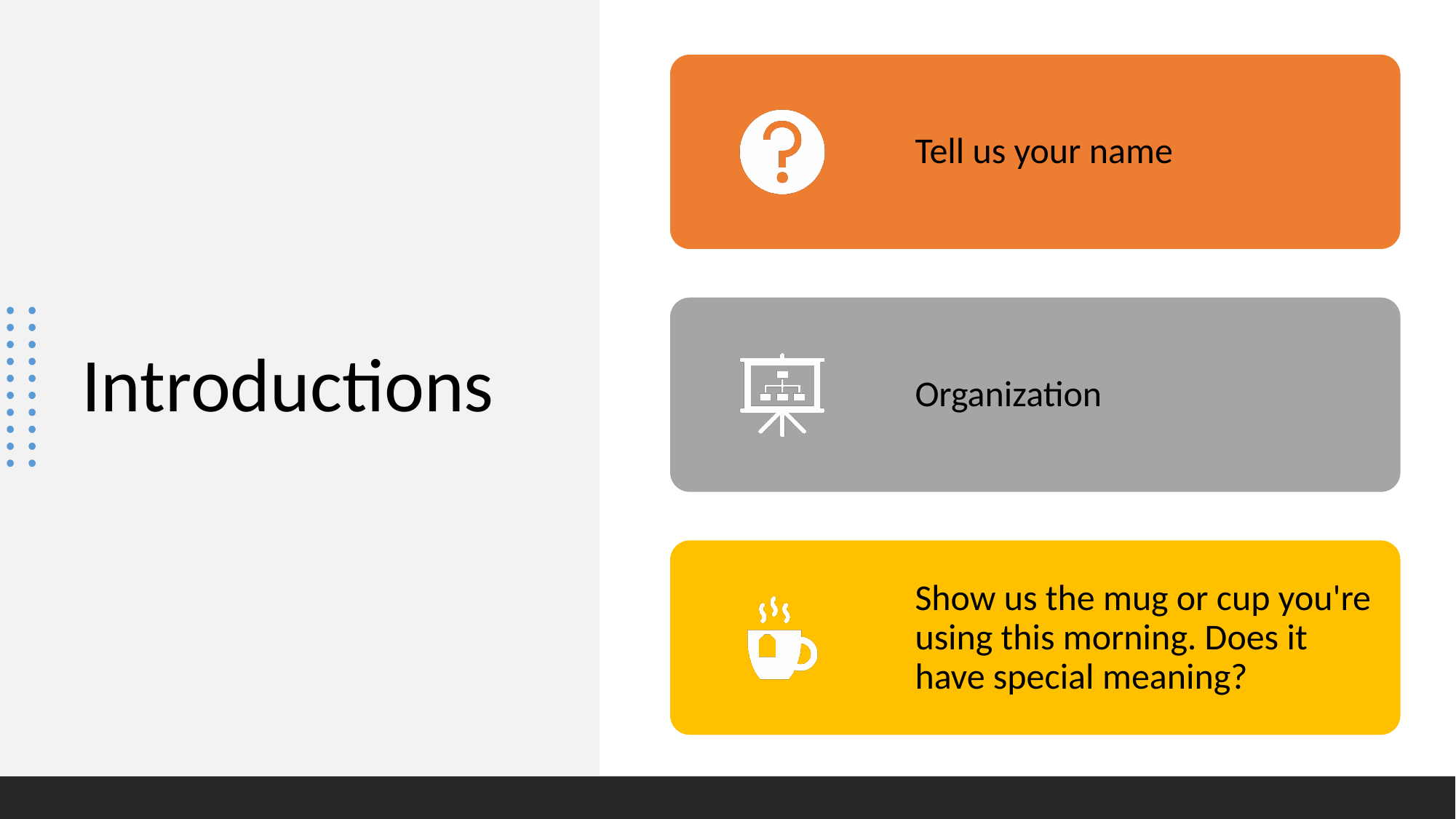

Tell us your name
Organization
Show us the mug or cup you're using this morning. Does it have special meaning?
# Introductions